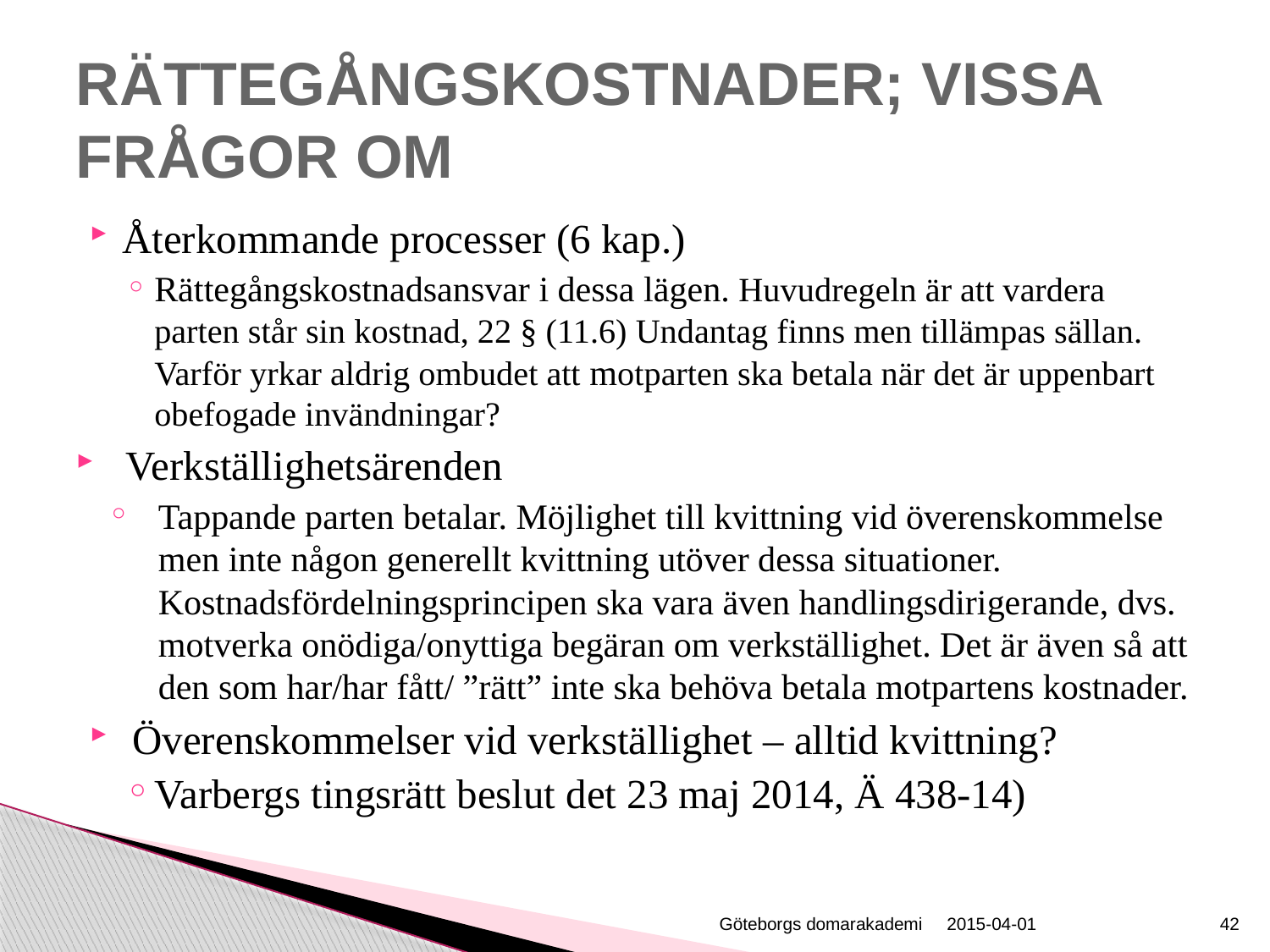

# RÄTTEGÅNGSKOSTNADER; VISSA FRÅGOR OM
Återkommande processer (6 kap.)
Rättegångskostnadsansvar i dessa lägen. Huvudregeln är att vardera parten står sin kostnad, 22 § (11.6) Undantag finns men tillämpas sällan. Varför yrkar aldrig ombudet att motparten ska betala när det är uppenbart obefogade invändningar?
Verkställighetsärenden
Tappande parten betalar. Möjlighet till kvittning vid överenskommelse men inte någon generellt kvittning utöver dessa situationer. Kostnadsfördelningsprincipen ska vara även handlingsdirigerande, dvs. motverka onödiga/onyttiga begäran om verkställighet. Det är även så att den som har/har fått/ ”rätt” inte ska behöva betala motpartens kostnader.
 Överenskommelser vid verkställighet – alltid kvittning?
Varbergs tingsrätt beslut det 23 maj 2014, Ä 438-14)
Göteborgs domarakademi
2015-04-01
42